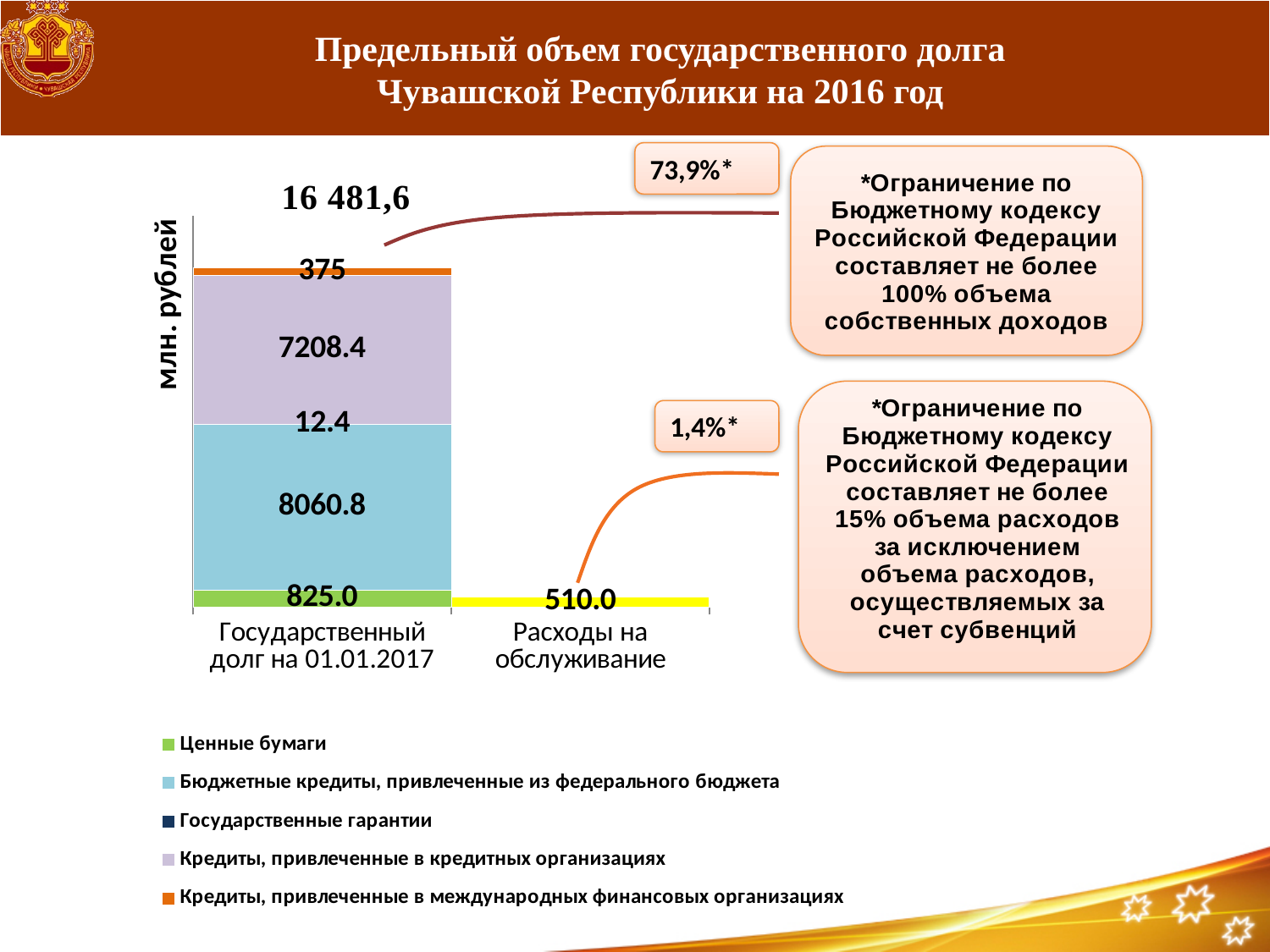

# Предельный объем государственного долга Чувашской Республики на 2016 год

### Chart

| Category | Ценные бумаги | Бюджетные кредиты, привлеченные из федерального бюджета | Государственные гарантии | Кредиты, привлеченные в кредитных организациях | Кредиты, привлеченные в международных финансовых организациях |
|---|---|---|---|---|---|
| Государственный долг на 01.01.2017 | 825.0 | 8060.8 | 12.4 | 7208.4 | 375.0 |
| Расходы на обслуживание | 510.0 | None | None | None | None |
73,9%*
1,4%*